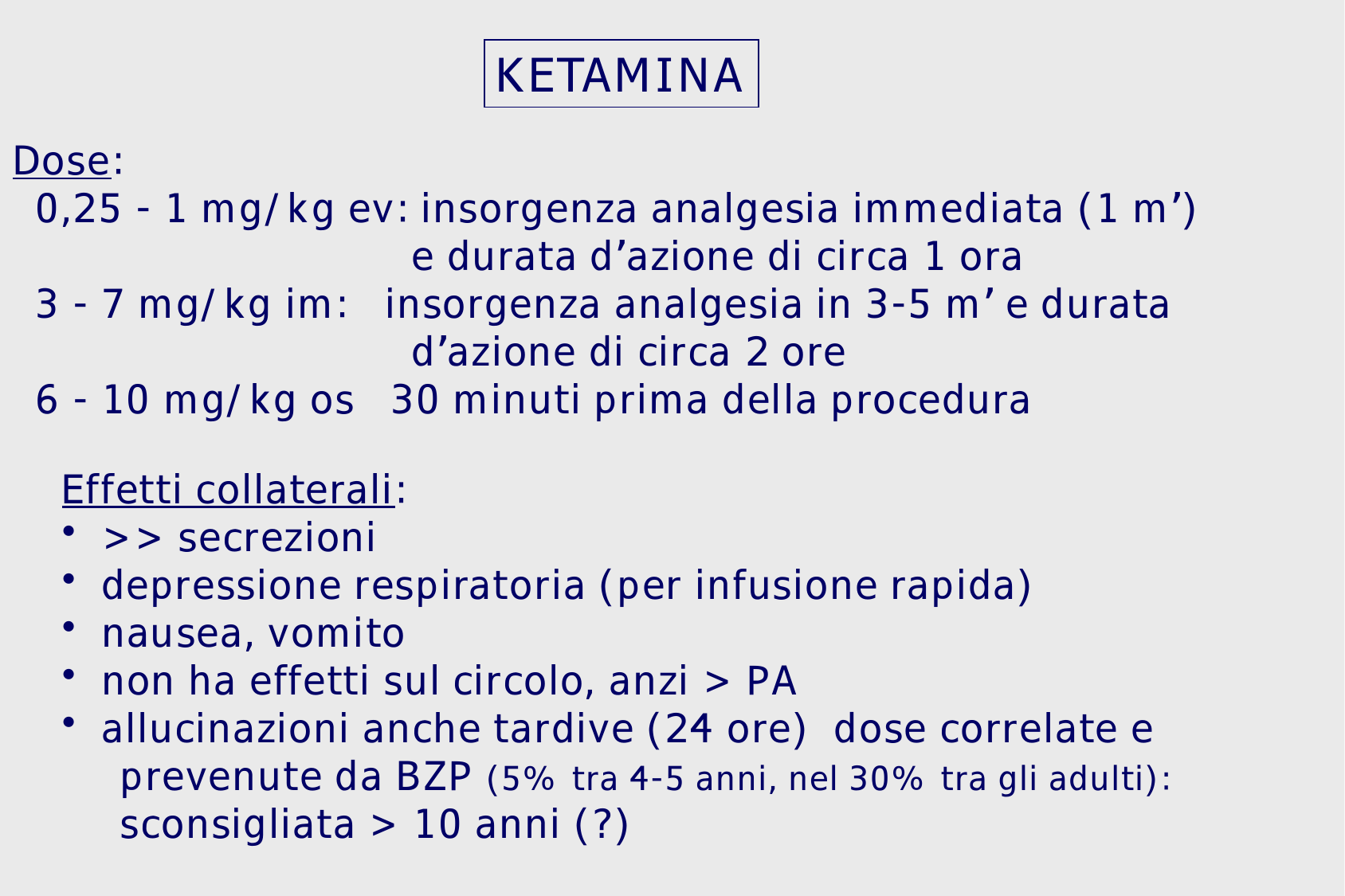

KETAMINA
 Dose:
   0,25 - 1 mg/kg ev: insorgenza analgesia immediata (1 m’)
                                   e durata d’azione di circa 1 ora
   3 - 7 mg/kg im:   insorgenza analgesia in 3-5 m’ e durata
                                   d’azione di circa 2 ore
   6 - 10 mg/kg os   30 minuti prima della procedura
Effetti collaterali:
 >> secrezioni
 depressione respiratoria (per infusione rapida)
 nausea, vomito
 non ha effetti sul circolo, anzi > PA
 allucinazioni anche tardive (24 ore)  dose correlate e
     prevenute da BZP (5% tra 4-5 anni, nel 30% tra gli adulti):
      sconsigliata > 10 anni (?)